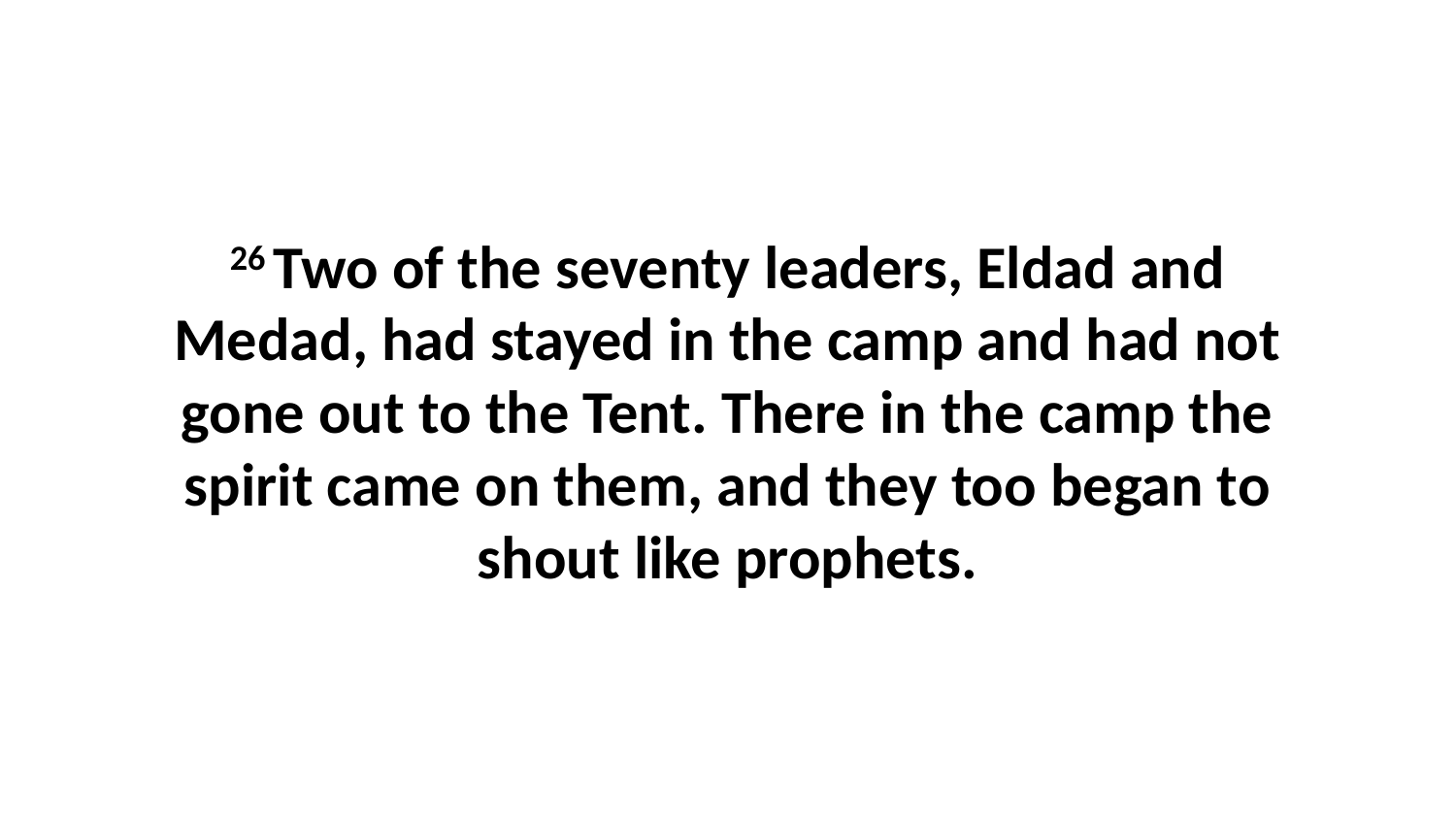

26 Two of the seventy leaders, Eldad and Medad, had stayed in the camp and had not gone out to the Tent. There in the camp the spirit came on them, and they too began to shout like prophets.